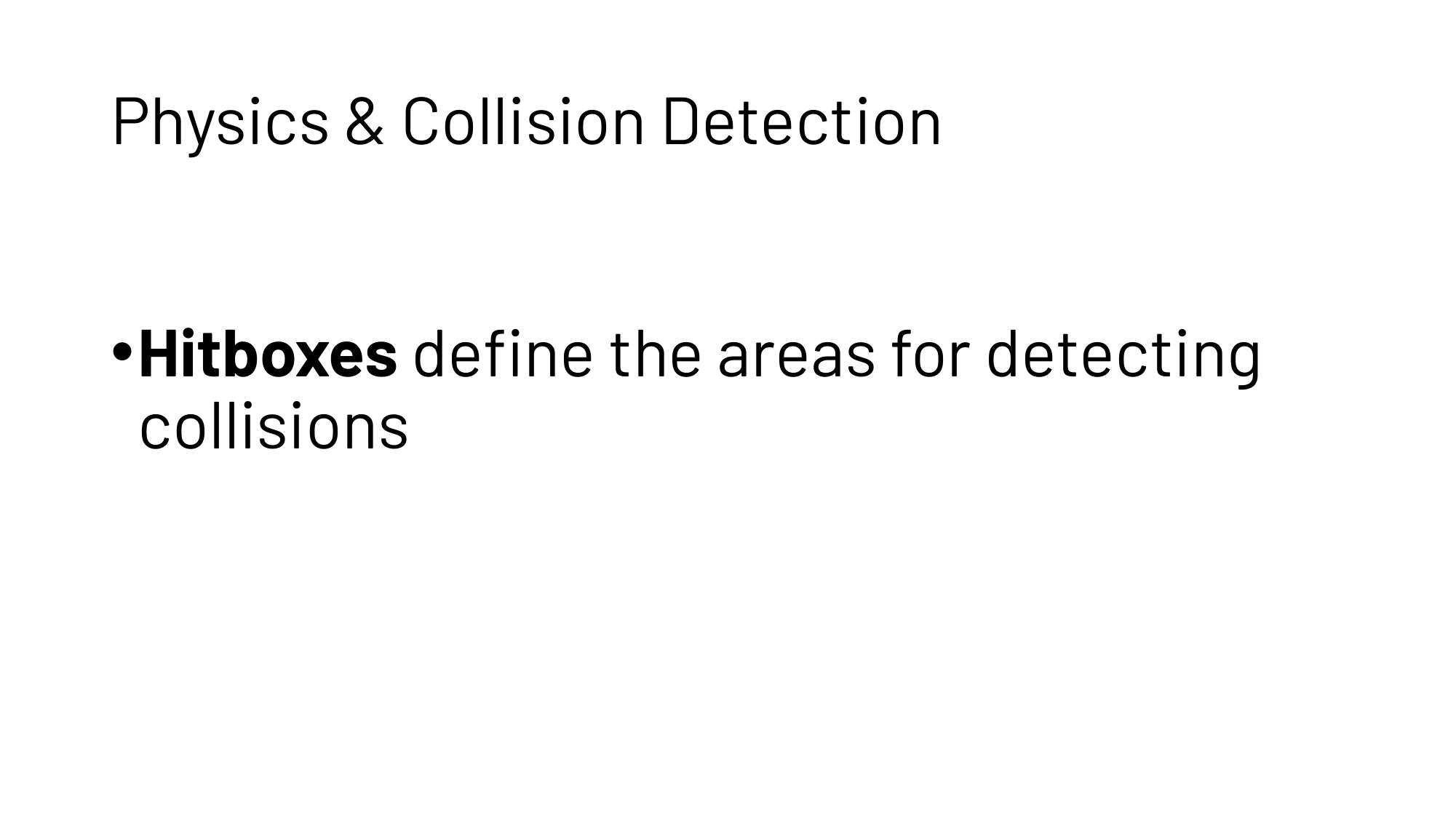

# Physics & Collision Detection

Hitboxes define the areas for detecting collisions